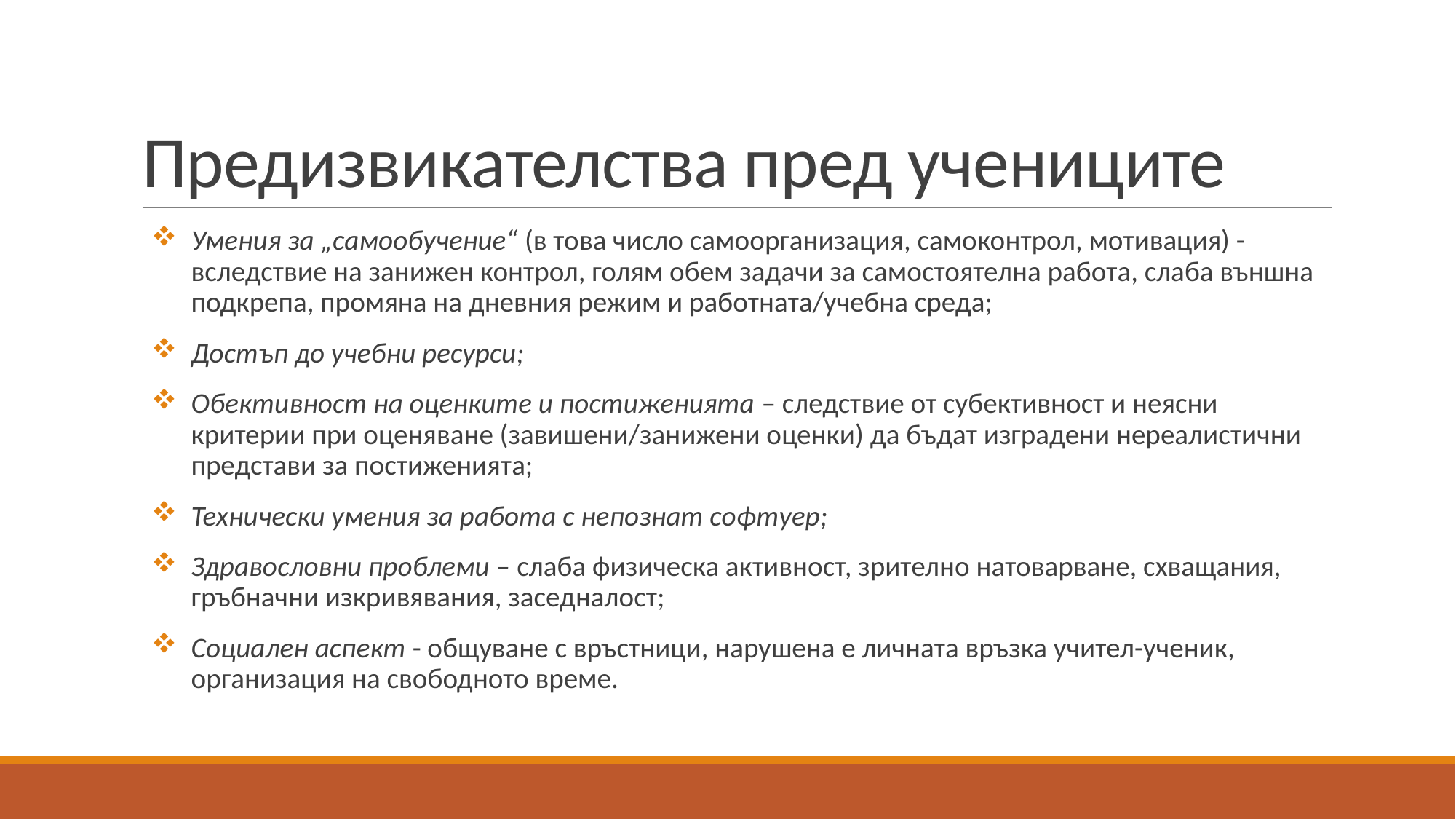

# Предизвикателства пред учениците
Умения за „самообучение“ (в това число самоорганизация, самоконтрол, мотивация) - вследствие на занижен контрол, голям обем задачи за самостоятелна работа, слаба външна подкрепа, промяна на дневния режим и работната/учебна среда;
Достъп до учебни ресурси;
Обективност на оценките и постиженията – следствие от субективност и неясни критерии при оценяване (завишени/занижени оценки) да бъдат изградени нереалистични представи за постиженията;
Технически умения за работа с непознат софтуер;
Здравословни проблеми – слаба физическа активност, зрително натоварване, схващания, гръбначни изкривявания, заседналост;
Социален аспект - общуване с връстници, нарушена е личната връзка учител-ученик, организация на свободното време.